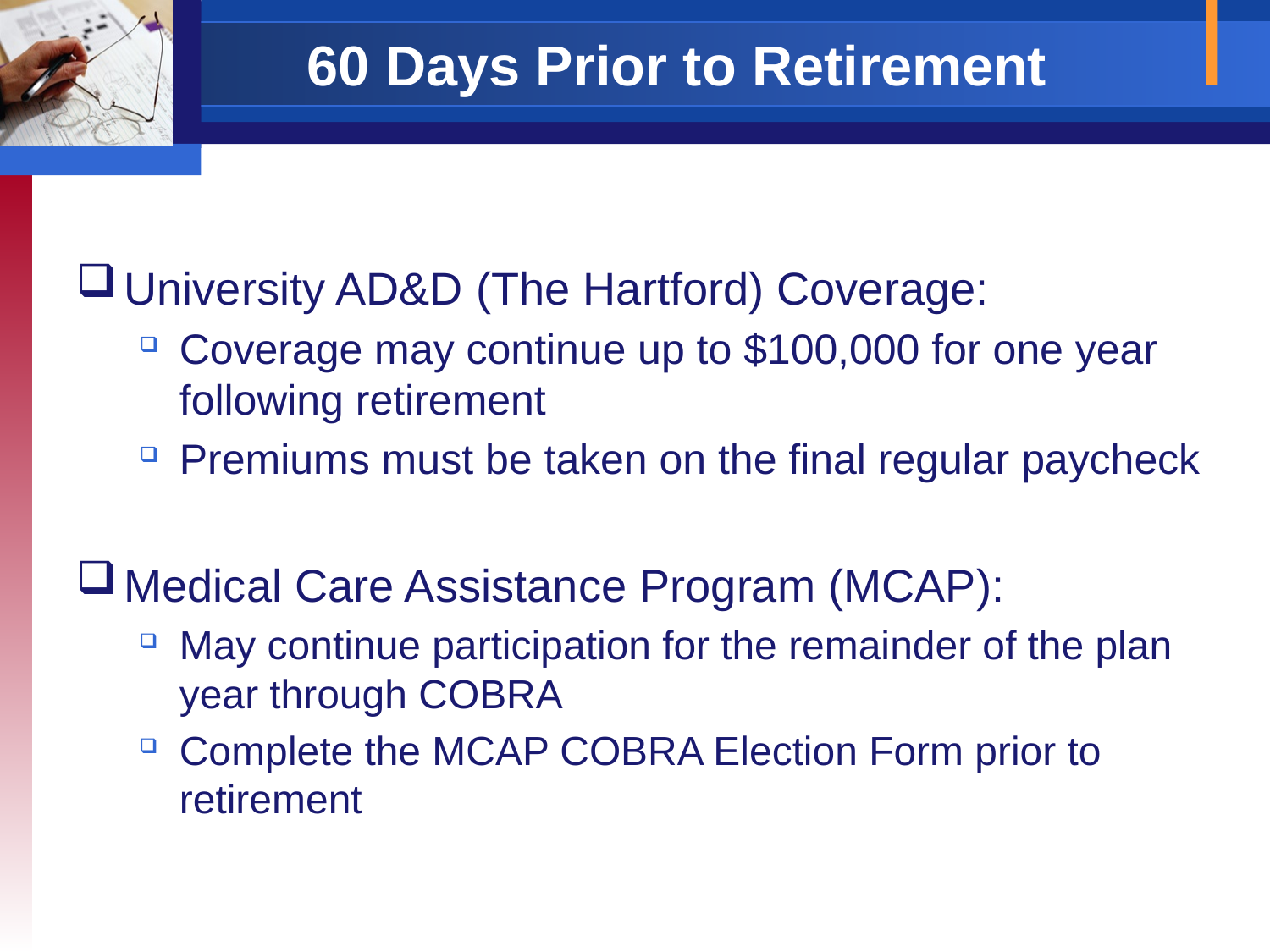

# 60 Days Prior to Retirement

University AD&D (The Hartford) Coverage:
Coverage may continue up to $100,000 for one year following retirement
Premiums must be taken on the final regular paycheck

Medical Care Assistance Program (MCAP):
May continue participation for the remainder of the plan year through COBRA
Complete the MCAP COBRA Election Form prior to retirement